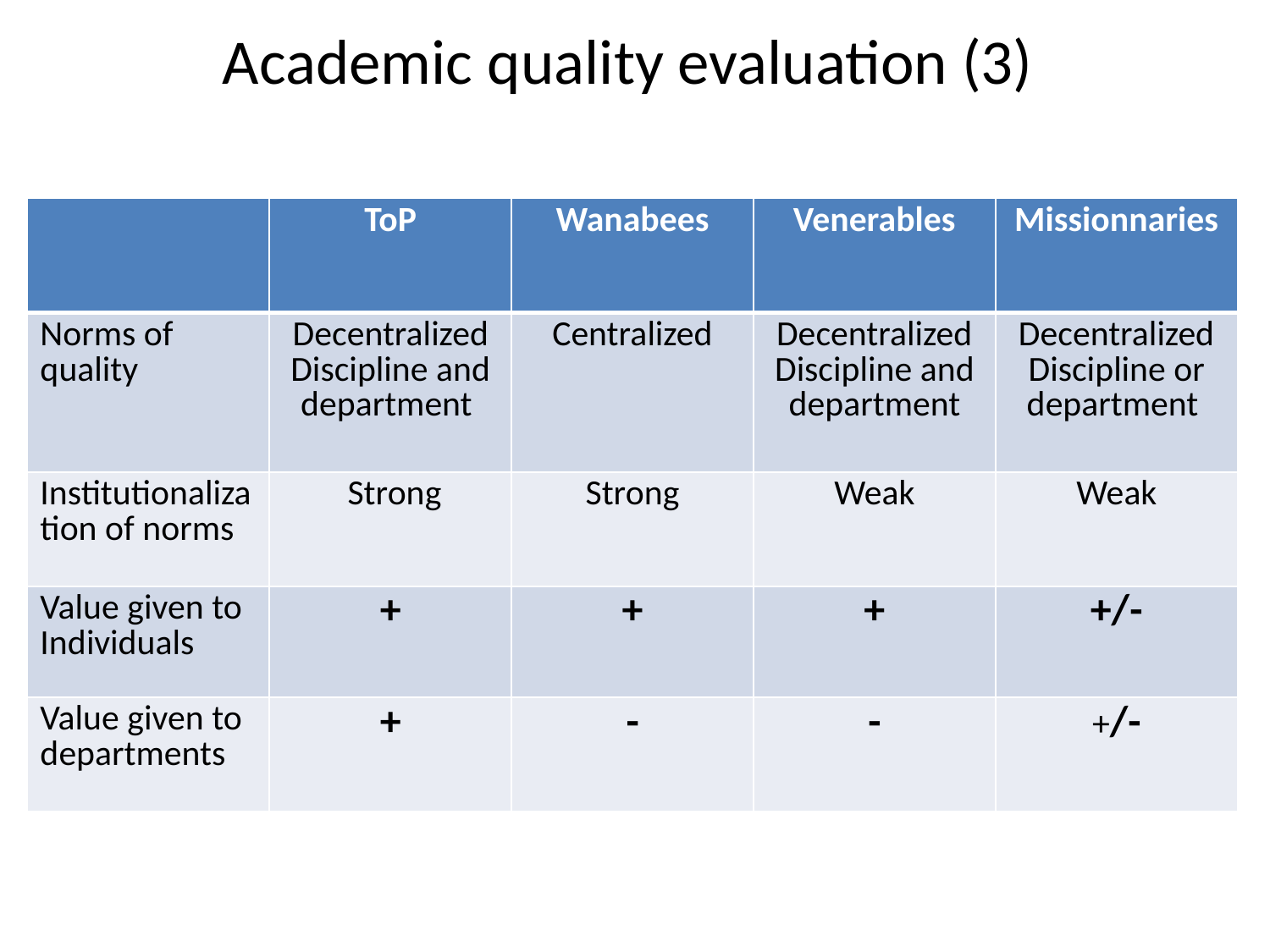

# Academic quality evaluation (3)
|  | ToP | Wanabees | Venerables | Missionnaries |
| --- | --- | --- | --- | --- |
| Norms of quality | Decentralized Discipline and department | Centralized | Decentralized Discipline and department | Decentralized Discipline or department |
| Institutionalization of norms | Strong | Strong | Weak | Weak |
| Value given to Individuals | + | + | + | +/- |
| Value given to departments | + | - | - | +/- |